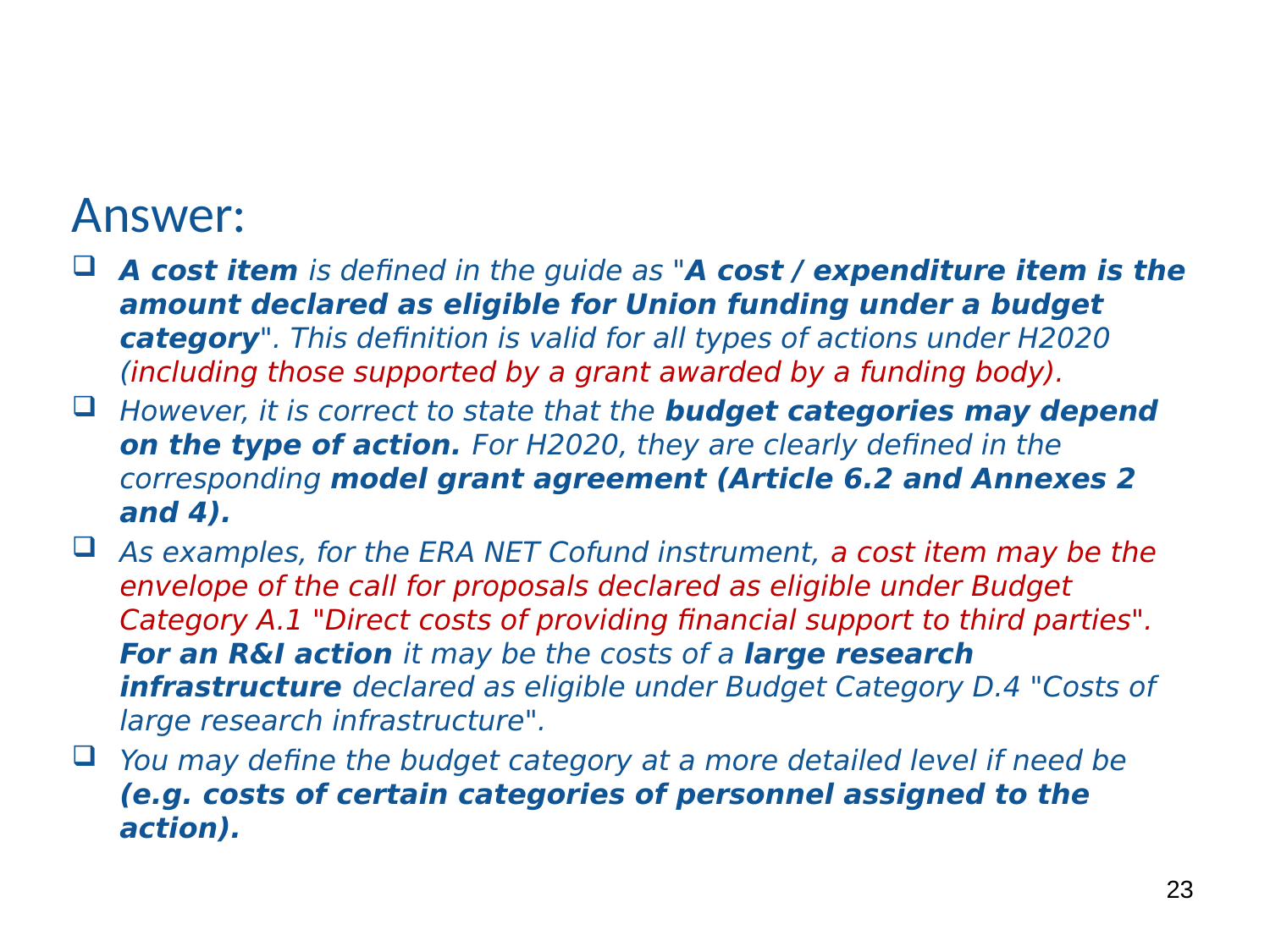

# Answer:
A cost item is defined in the guide as "A cost / expenditure item is the amount declared as eligible for Union funding under a budget category". This definition is valid for all types of actions under H2020 (including those supported by a grant awarded by a funding body).
However, it is correct to state that the budget categories may depend on the type of action. For H2020, they are clearly defined in the corresponding model grant agreement (Article 6.2 and Annexes 2 and 4).
As examples, for the ERA NET Cofund instrument, a cost item may be the envelope of the call for proposals declared as eligible under Budget Category A.1 "Direct costs of providing financial support to third parties". For an R&I action it may be the costs of a large research infrastructure declared as eligible under Budget Category D.4 "Costs of large research infrastructure".
You may define the budget category at a more detailed level if need be (e.g. costs of certain categories of personnel assigned to the action).
23